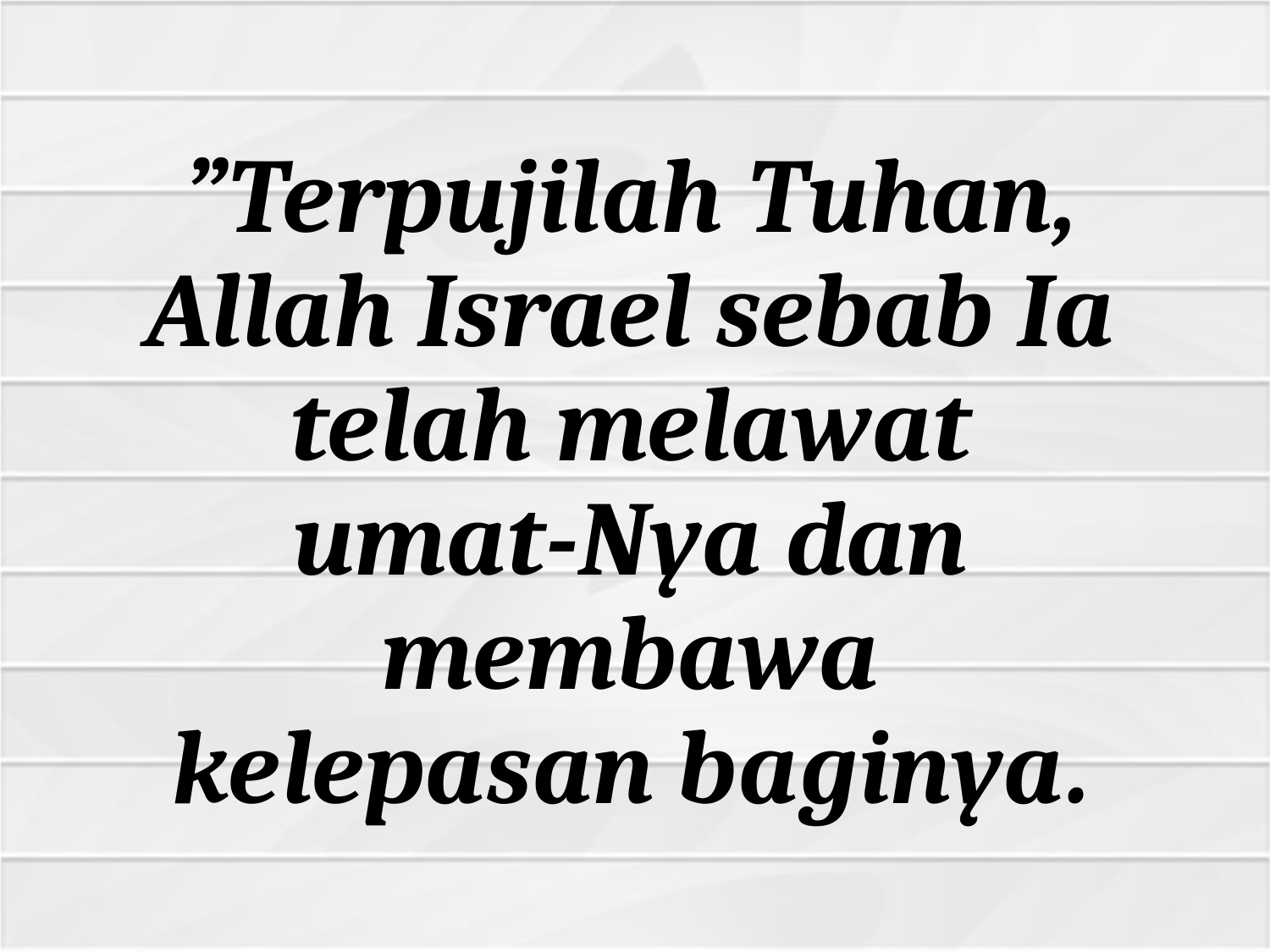

”Terpujilah Tuhan, Allah Israel sebab Ia telah melawat umat-Nya dan membawa kelepasan baginya.